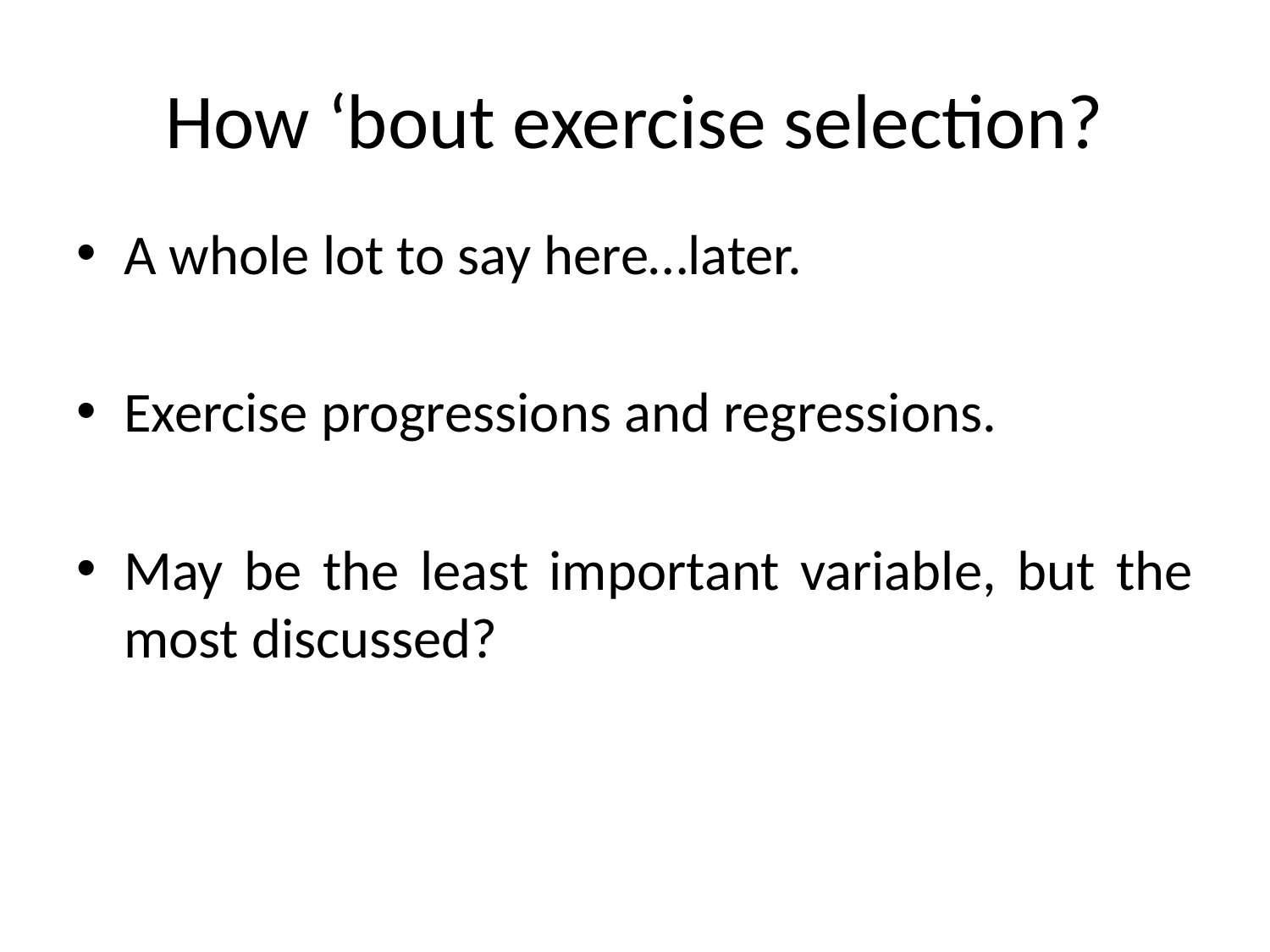

# How ‘bout exercise selection?
A whole lot to say here…later.

Exercise progressions and regressions.

May be the least important variable, but the most discussed?